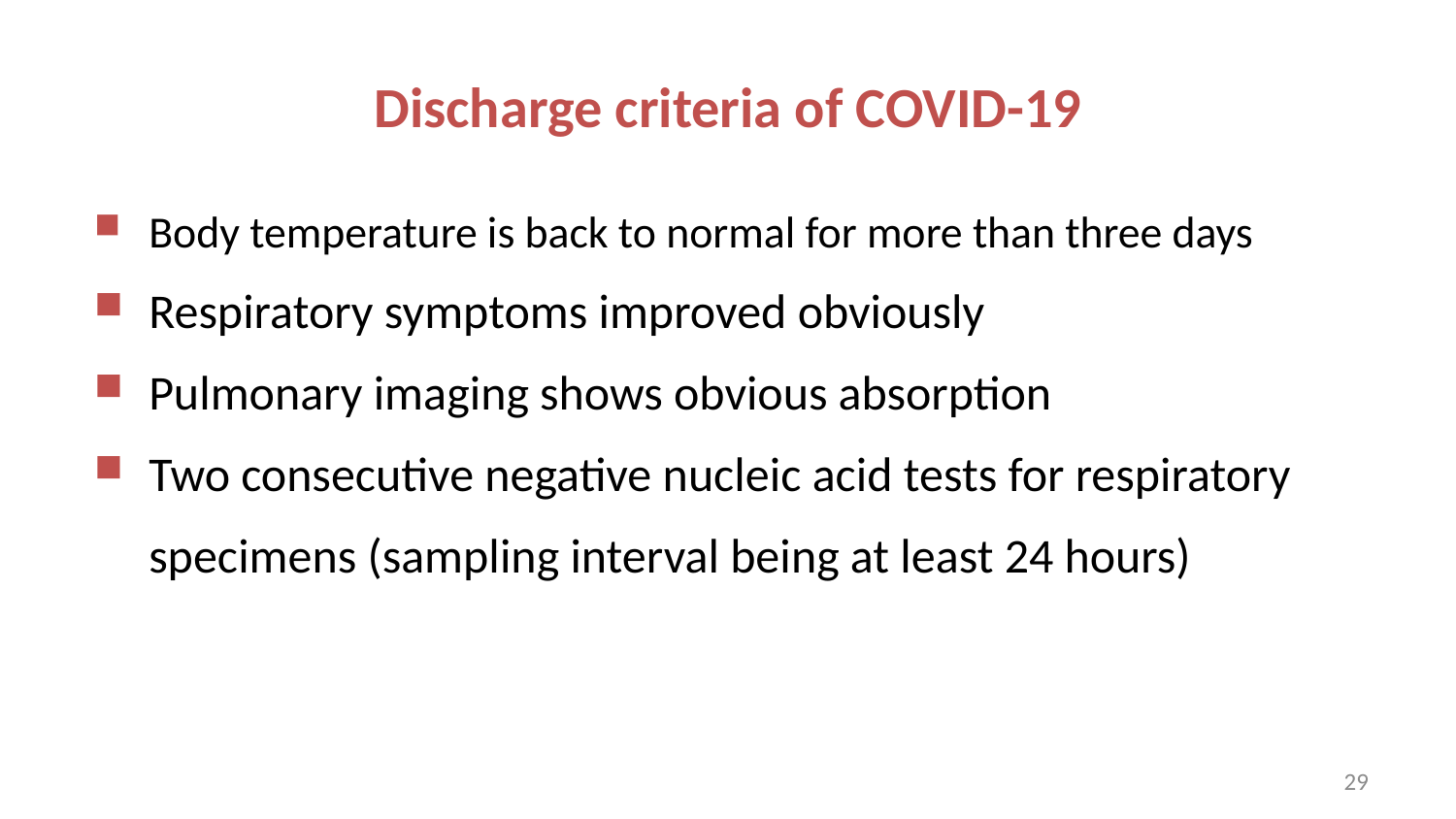

Discharge criteria of COVID-19
Body temperature is back to normal for more than three days
Respiratory symptoms improved obviously
Pulmonary imaging shows obvious absorption
Two consecutive negative nucleic acid tests for respiratory specimens (sampling interval being at least 24 hours)
29